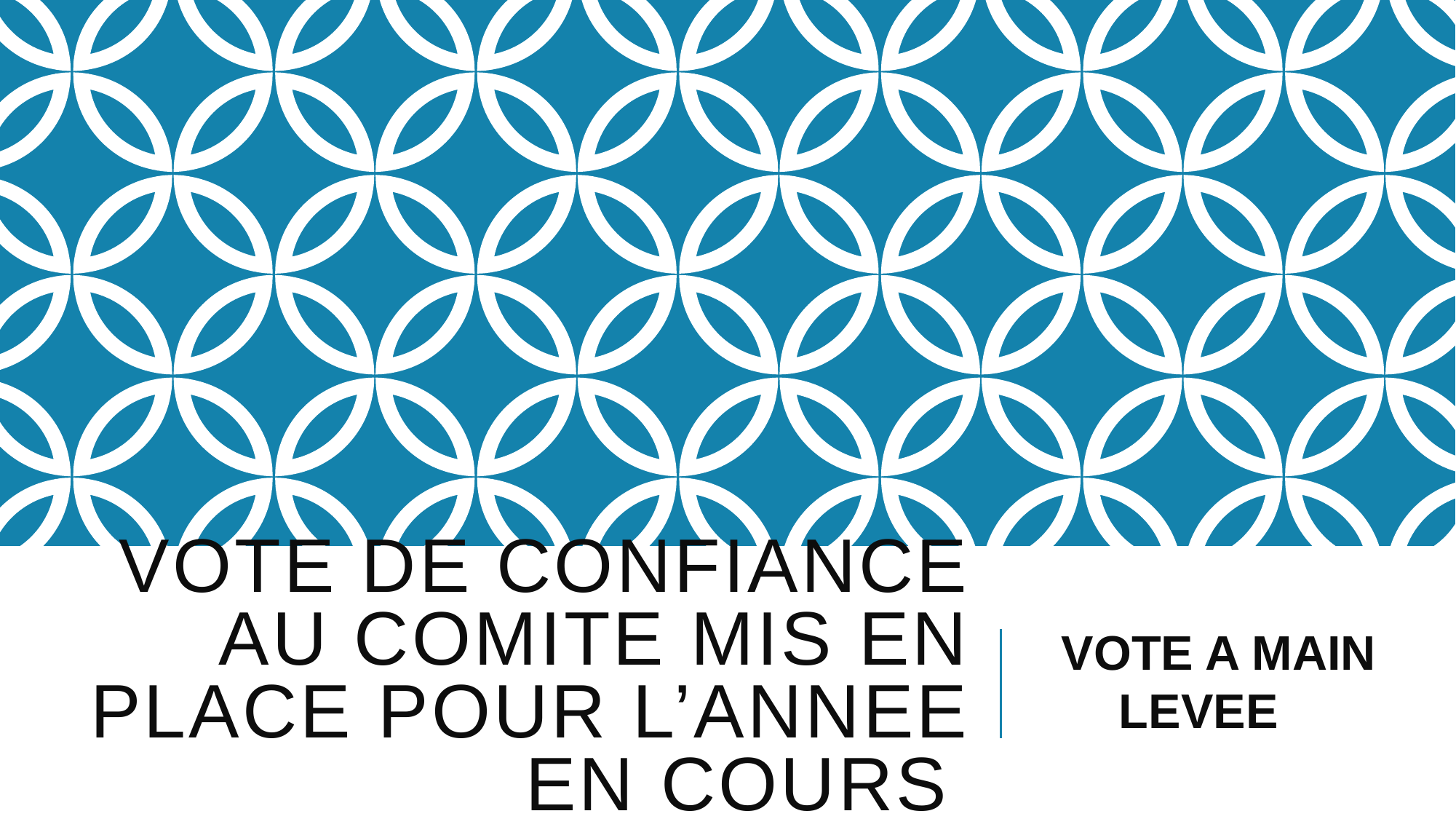

# Vote de confiance au comite mis en place pour l’ANNEE EN COURS
VOTE A MAIN LEVEE